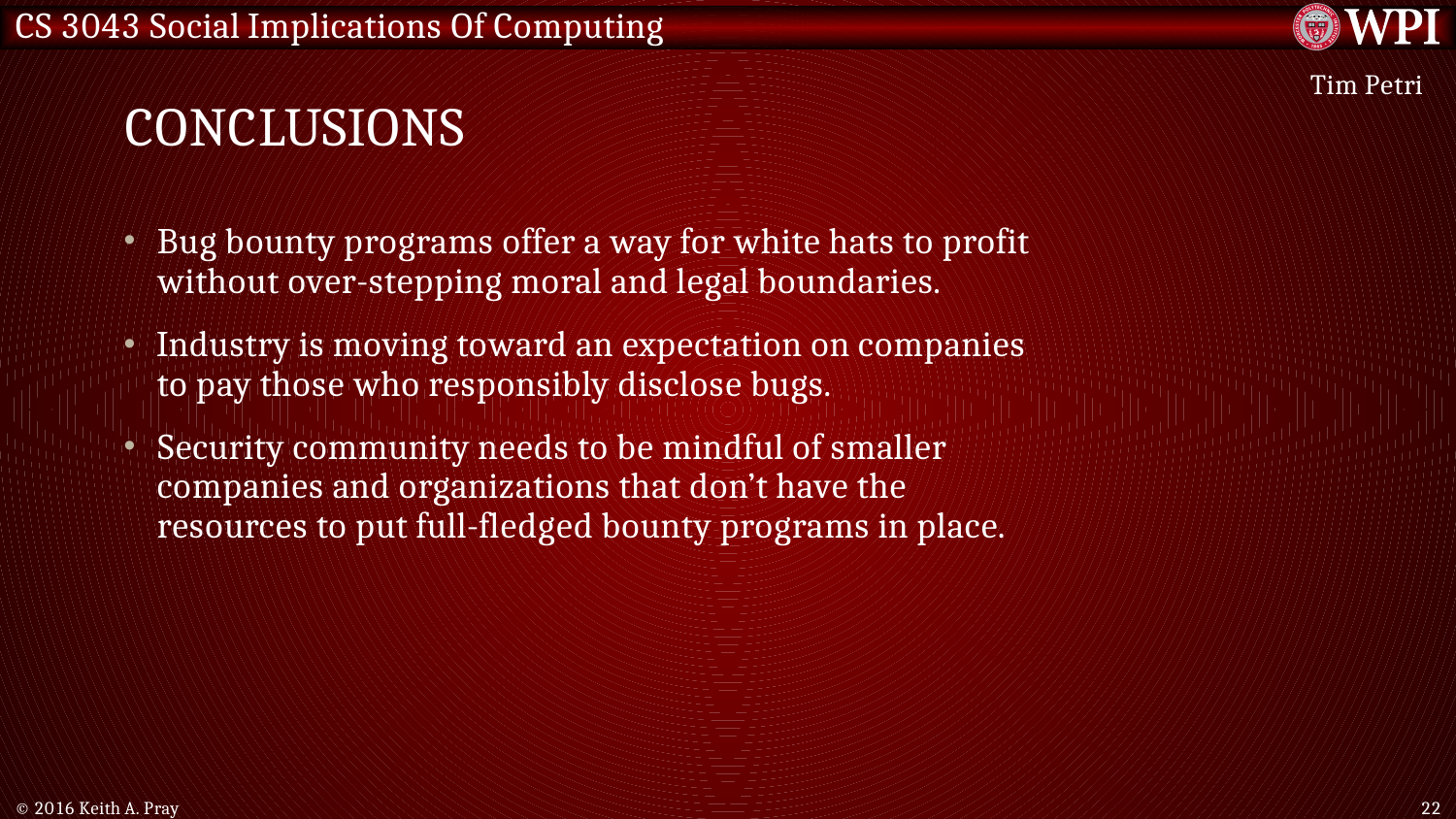

# Conclusions
Tim Petri
Bug bounty programs offer a way for white hats to profit without over-stepping moral and legal boundaries.
Industry is moving toward an expectation on companies to pay those who responsibly disclose bugs.
Security community needs to be mindful of smaller companies and organizations that don’t have the resources to put full-fledged bounty programs in place.
© 2016 Keith A. Pray
22